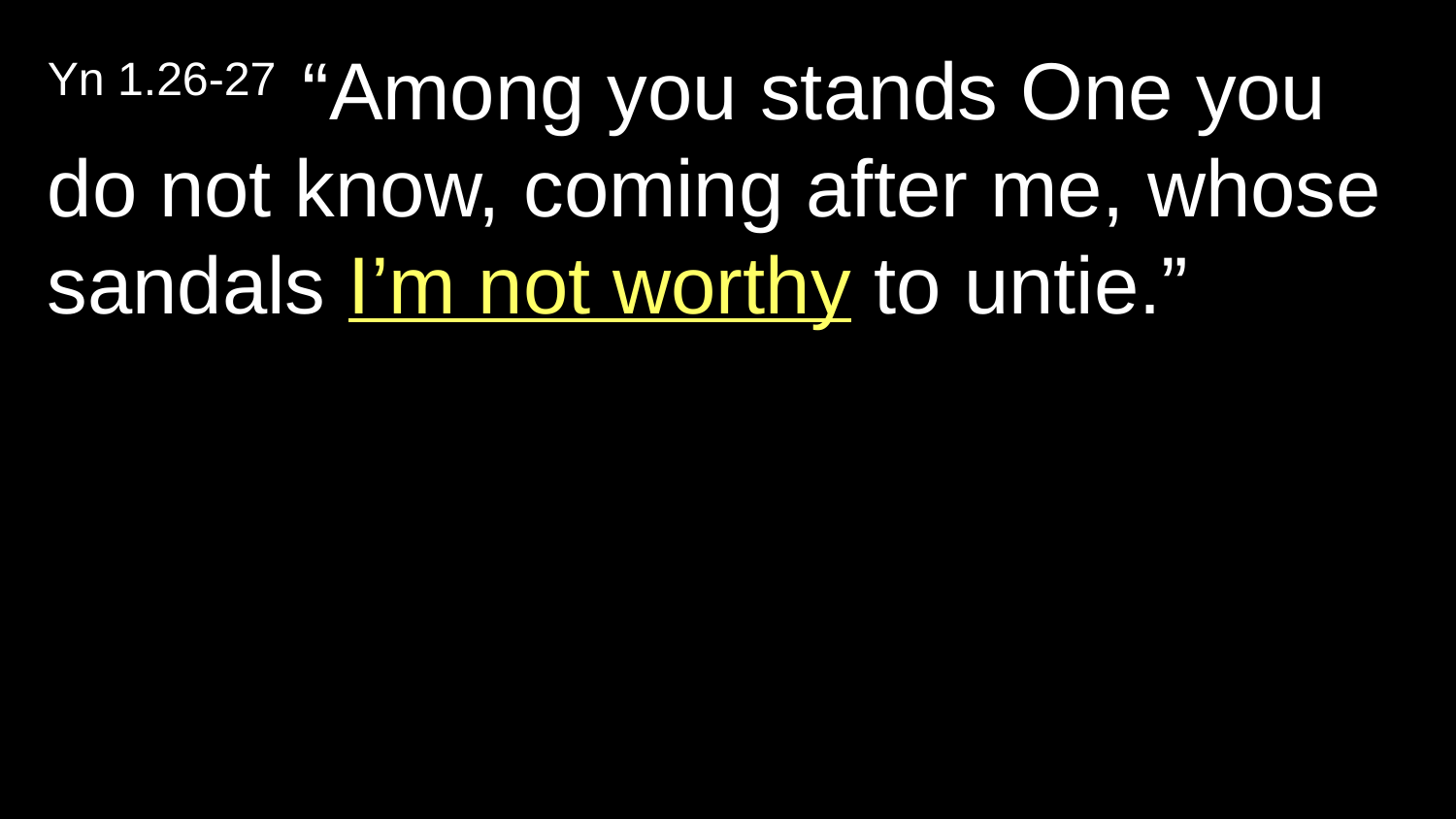

Yn 1.26-27  “Among you stands One you do not know, coming after me, whose sandals I’m not worthy to untie.”